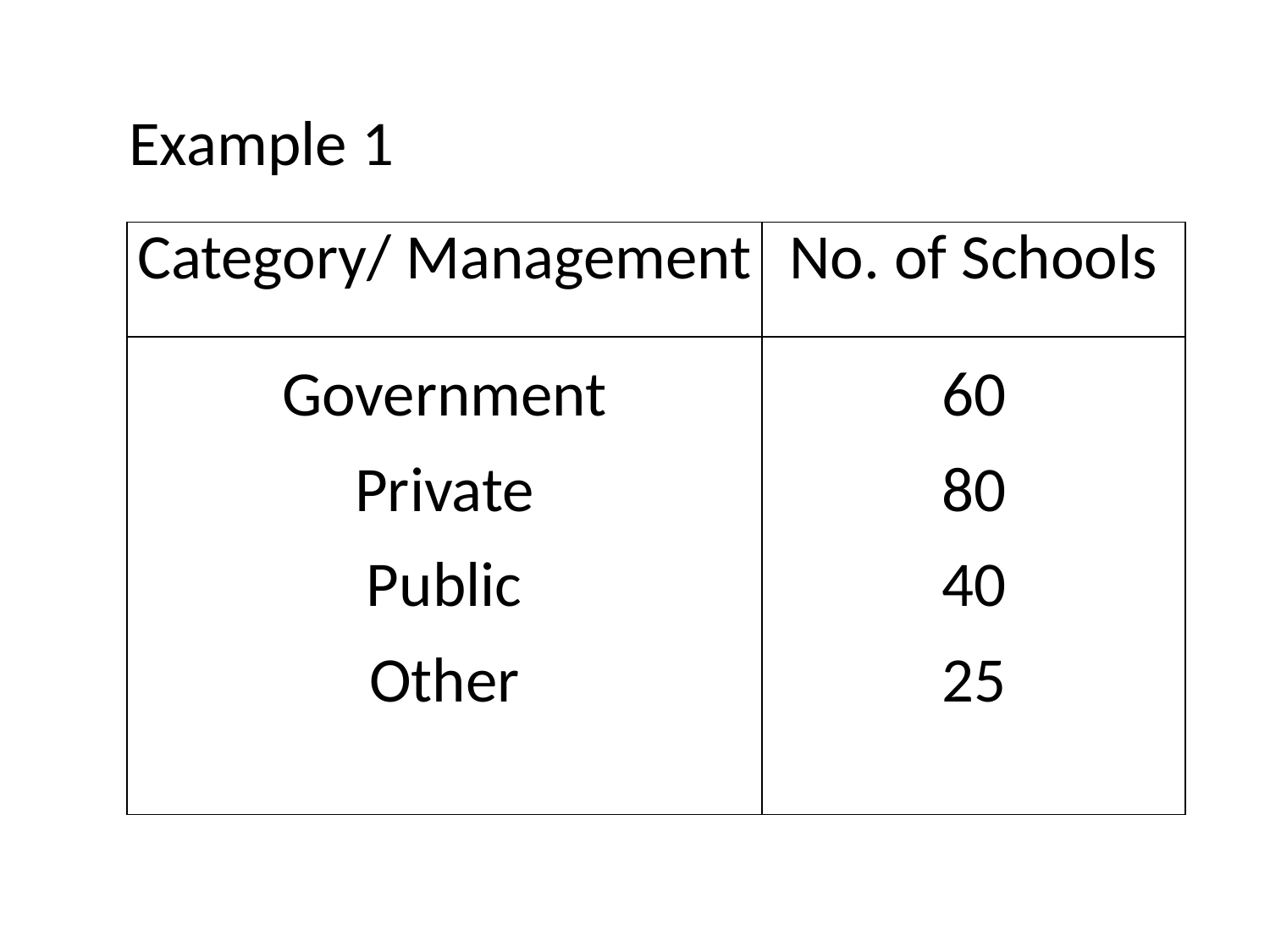

Example 1
| Category/ Management | No. of Schools |
| --- | --- |
| Government Private Public Other | 60 80 40 25 |